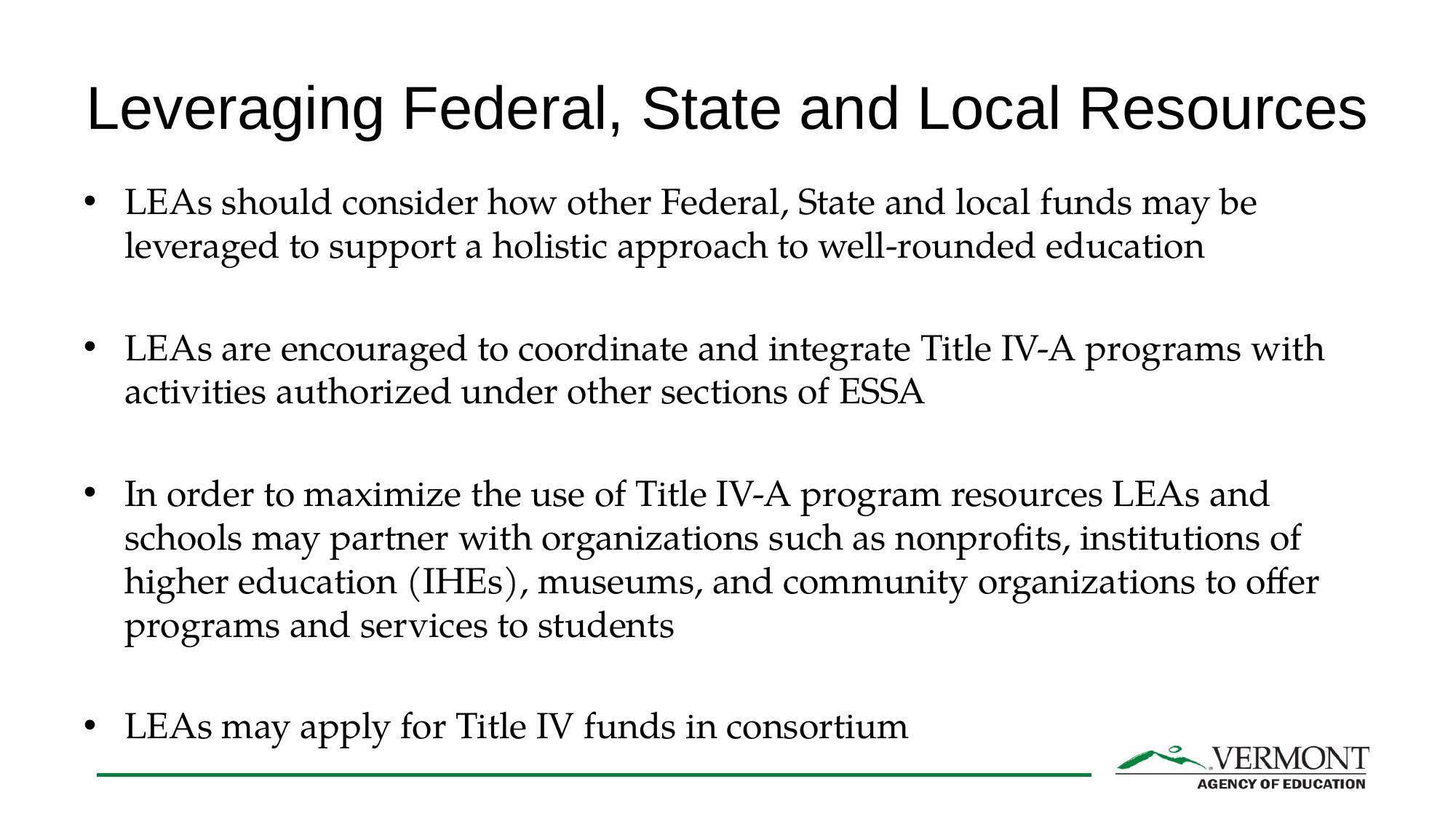

# Leveraging Federal, State and Local Resources
LEAs should consider how other Federal, State and local funds may be leveraged to support a holistic approach to well-rounded education

LEAs are encouraged to coordinate and integrate Title IV-A programs with activities authorized under other sections of ESSA

In order to maximize the use of Title IV-A program resources LEAs and schools may partner with organizations such as nonprofits, institutions of higher education (IHEs), museums, and community organizations to offer programs and services to students

LEAs may apply for Title IV funds in consortium